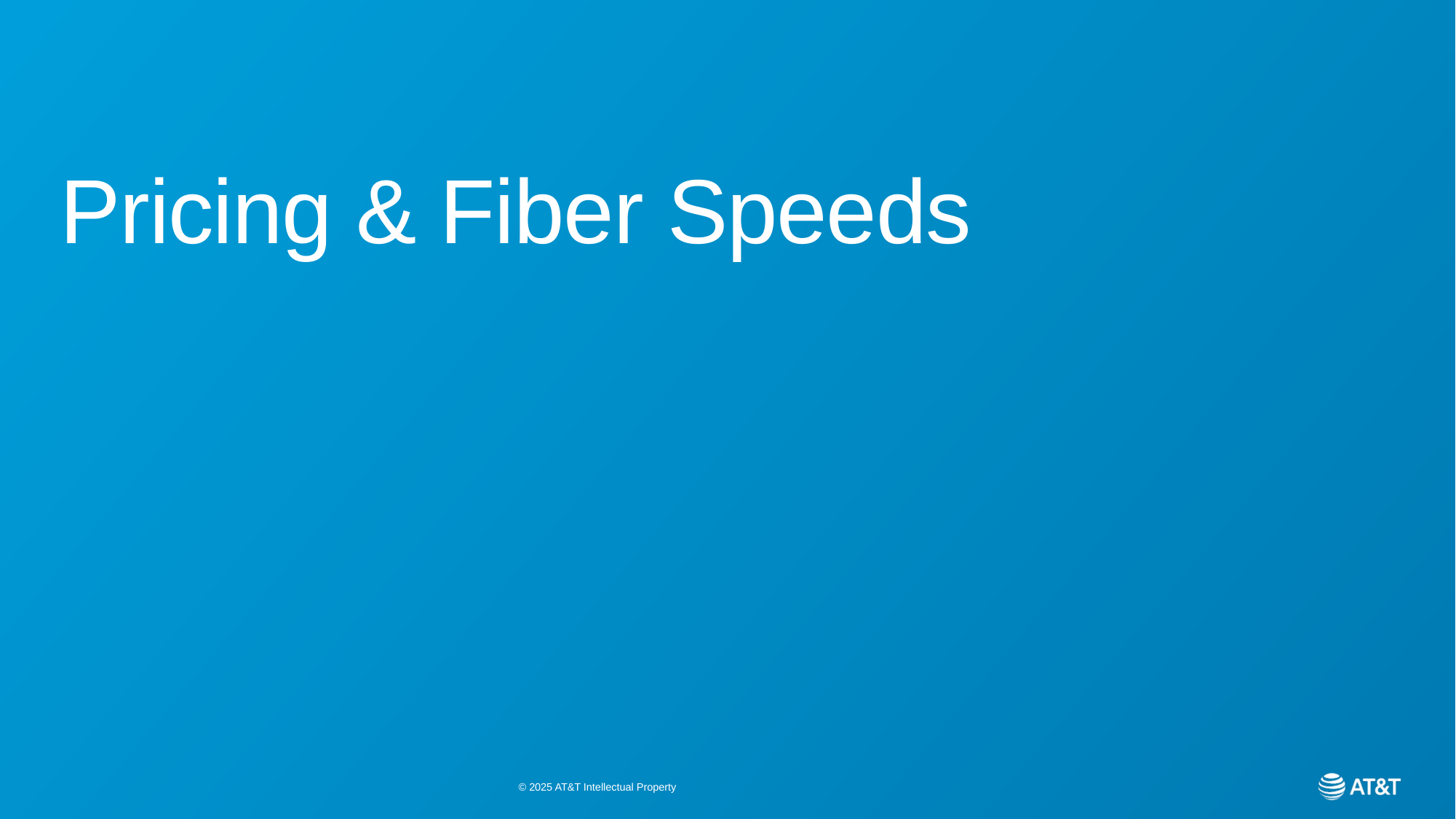

# Pricing & Fiber Speeds
© 2025 AT&T Intellectual Property